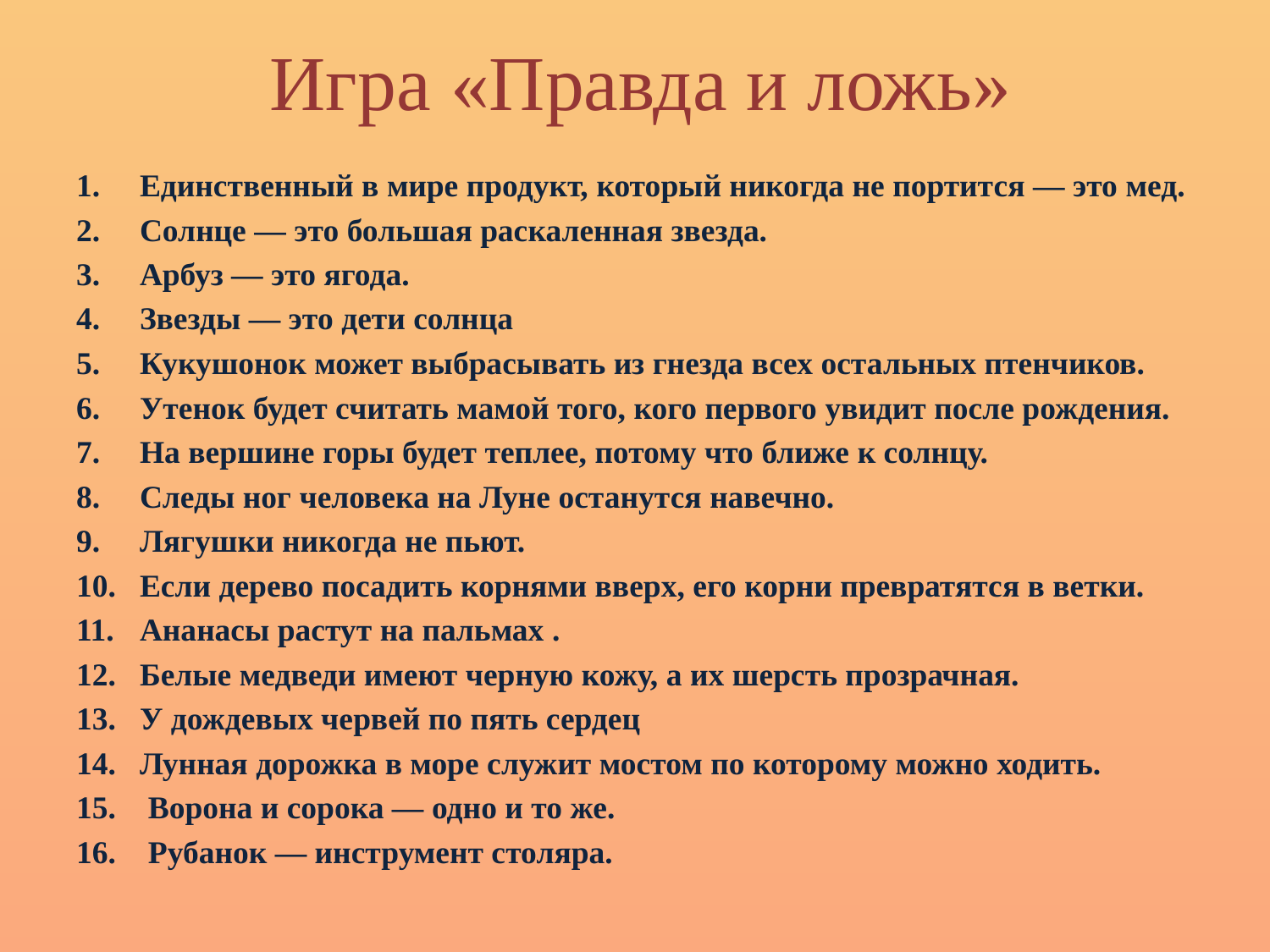

# Игра «Правда и ложь»
Единственный в мире продукт, который никогда не портится — это мед.
Солнце — это большая раскаленная звезда.
Арбуз — это ягода.
Звезды — это дети солнца
Кукушонок может выбрасывать из гнезда всех остальных птенчиков.
Утенок будет считать мамой того, кого первого увидит после рождения.
На вершине горы будет теплее, потому что ближе к солнцу.
Следы ног человека на Луне останутся навечно.
Лягушки никогда не пьют.
Если дерево посадить корнями вверх, его корни превратятся в ветки.
Ананасы растут на пальмах .
Белые медведи имеют черную кожу, а их шерсть прозрачная.
У дождевых червей по пять сердец
Лунная дорожка в море служит мостом по которому можно ходить.
15.    Ворона и сорока — одно и то же.
16.    Рубанок — инструмент столяра.